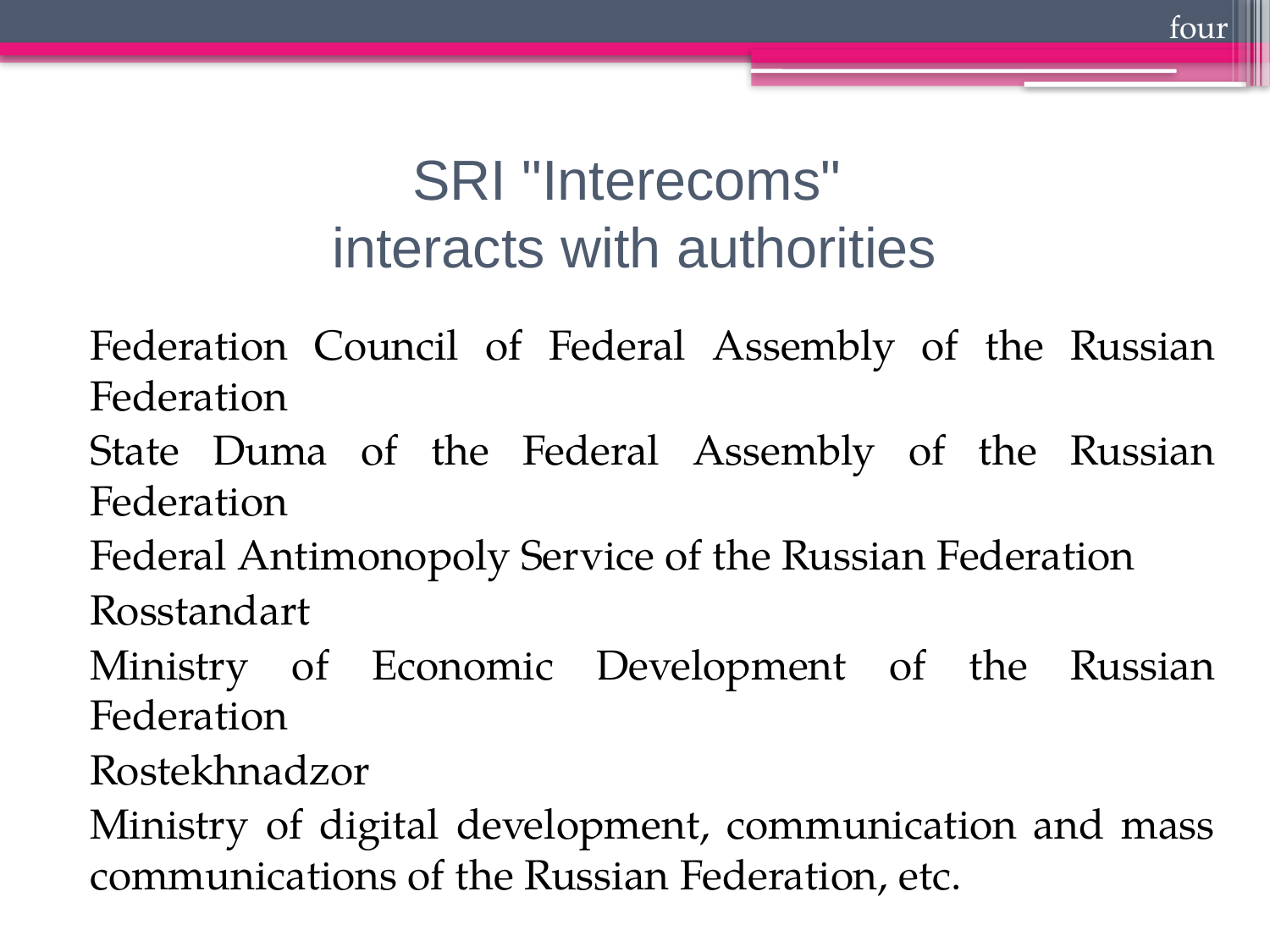

four
# SRI "Interecoms" interacts with authorities
Federation Council of Federal Assembly of the Russian Federation
State Duma of the Federal Assembly of the Russian Federation
Federal Antimonopoly Service of the Russian Federation
Rosstandart
Ministry of Economic Development of the Russian Federation
Rostekhnadzor
Ministry of digital development, communication and mass communications of the Russian Federation, etc.